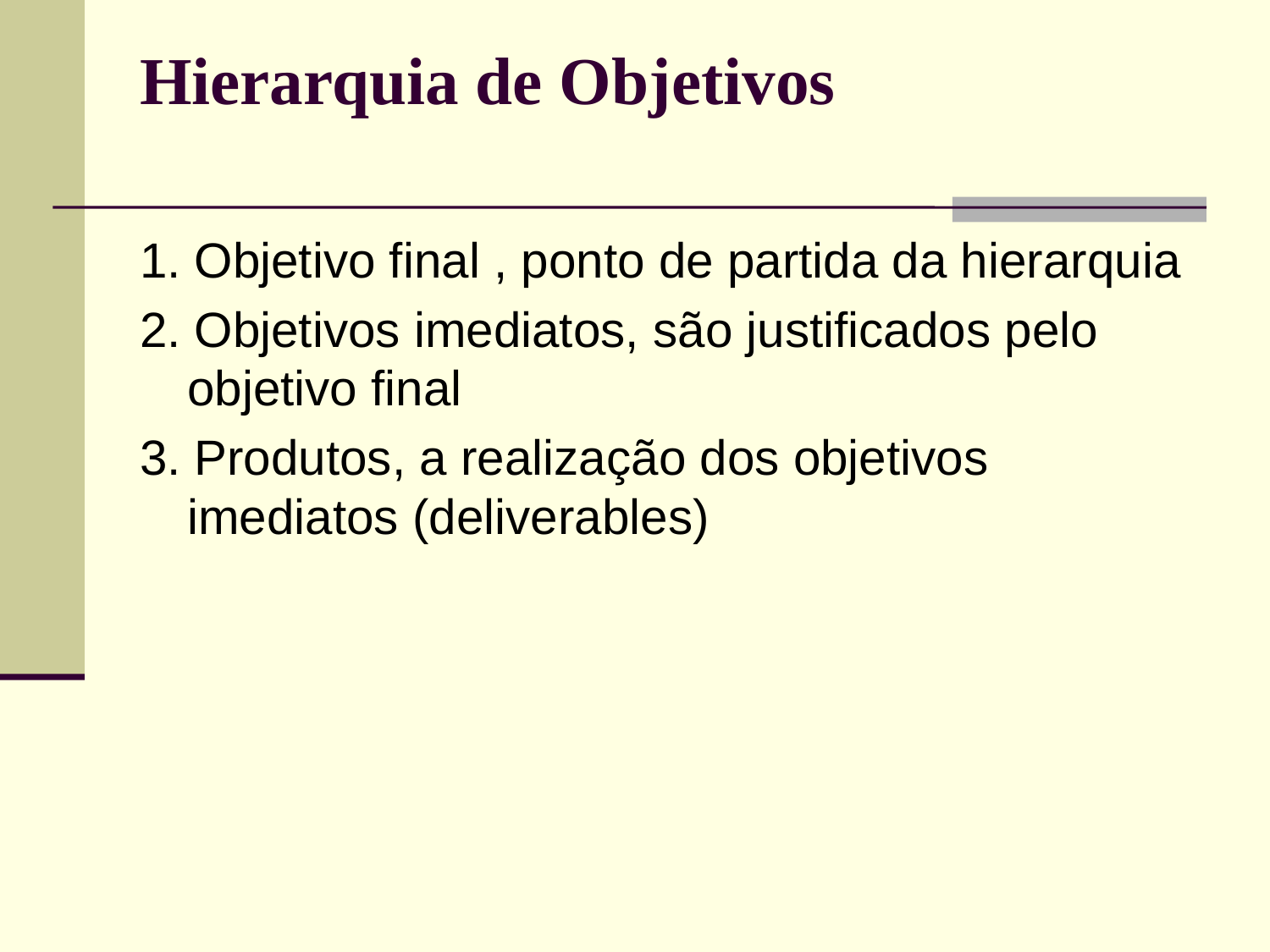

# Hierarquia de Objetivos
1. Objetivo final , ponto de partida da hierarquia
2. Objetivos imediatos, são justificados pelo objetivo final
3. Produtos, a realização dos objetivos imediatos (deliverables)